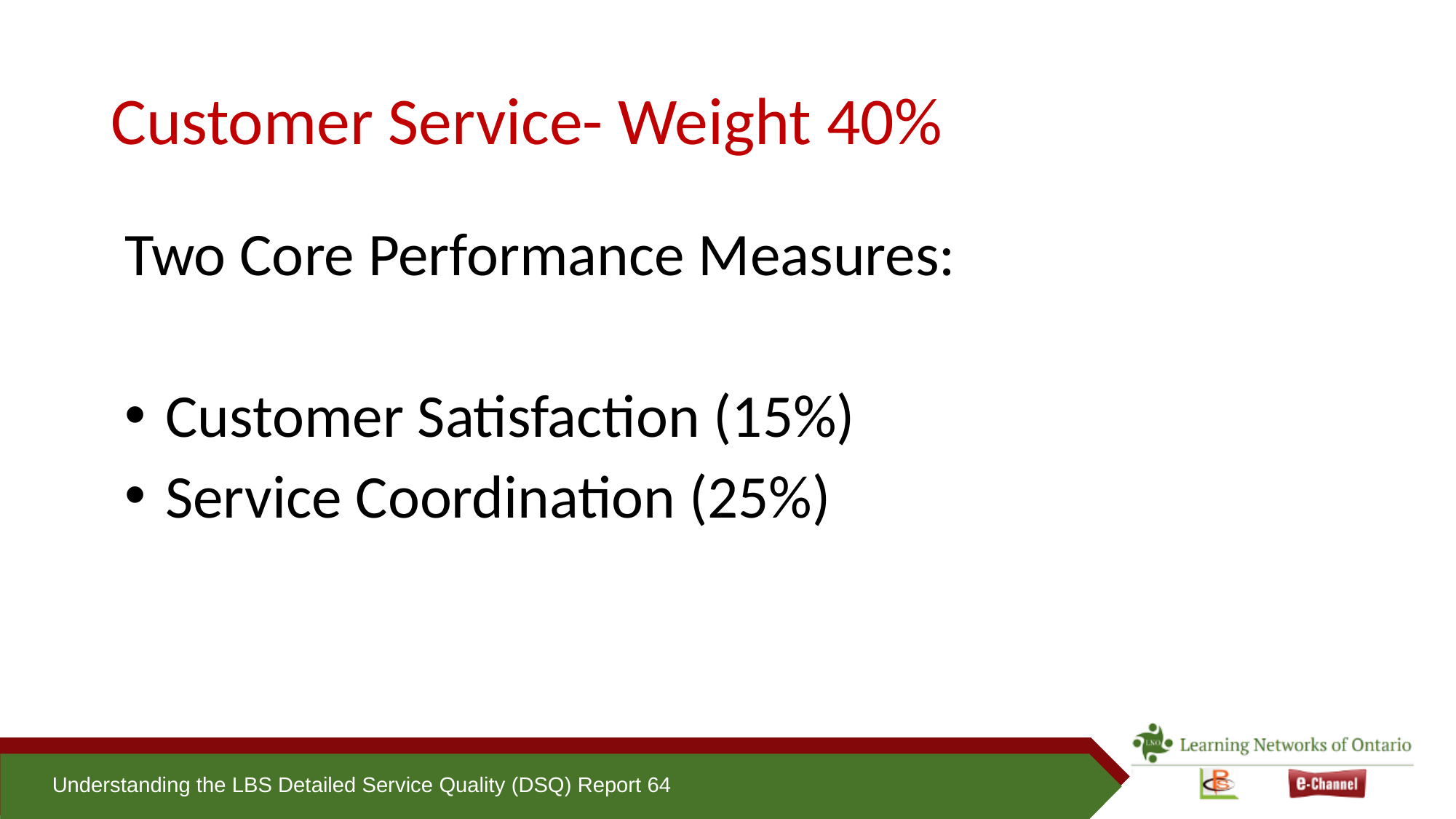

# Customer Service- Weight 40%
Two Core Performance Measures:

Customer Satisfaction (15%)
Service Coordination (25%)